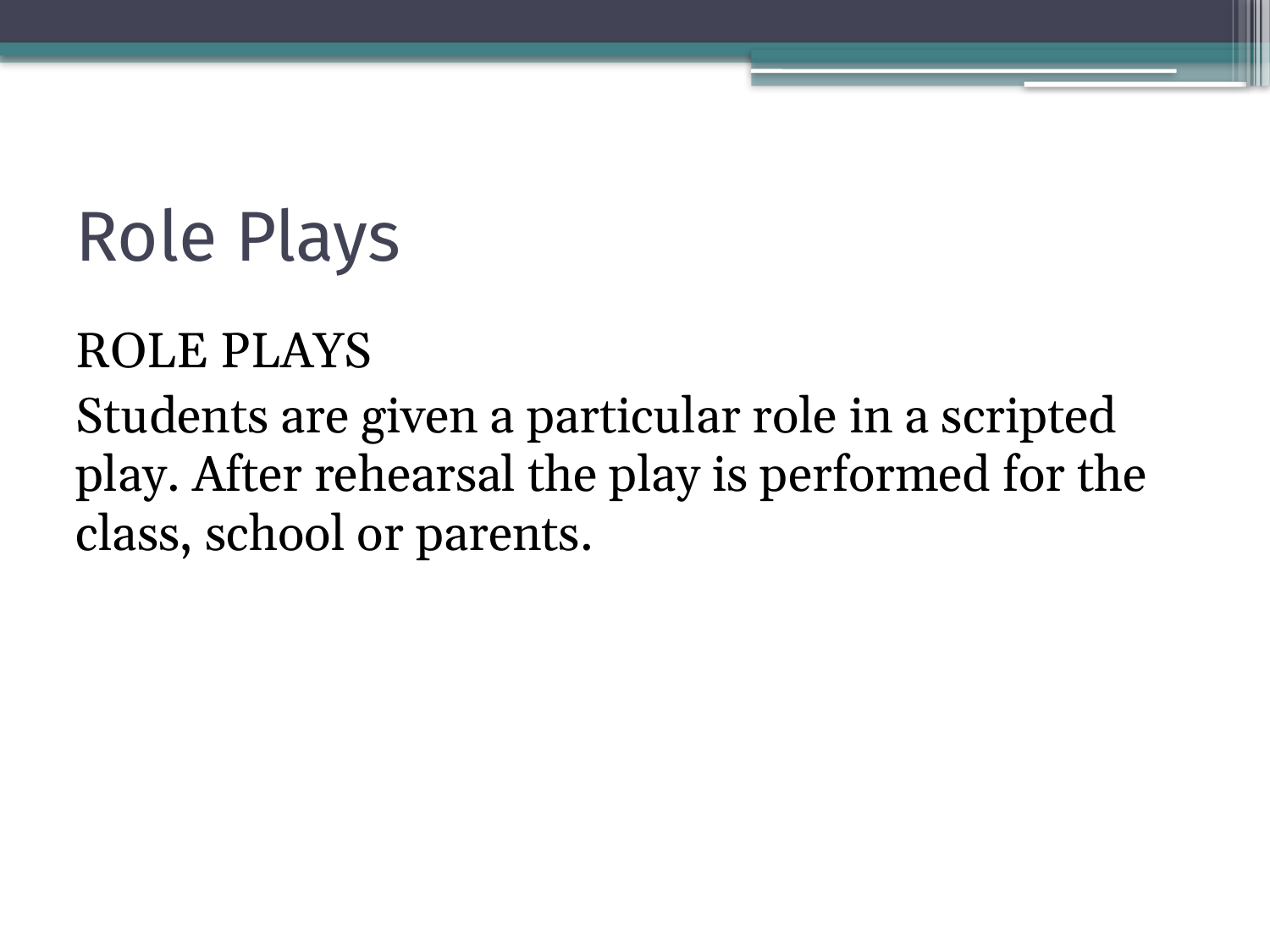

# Role Plays
ROLE PLAYS
Students are given a particular role in a scripted play. After rehearsal the play is performed for the class, school or parents.